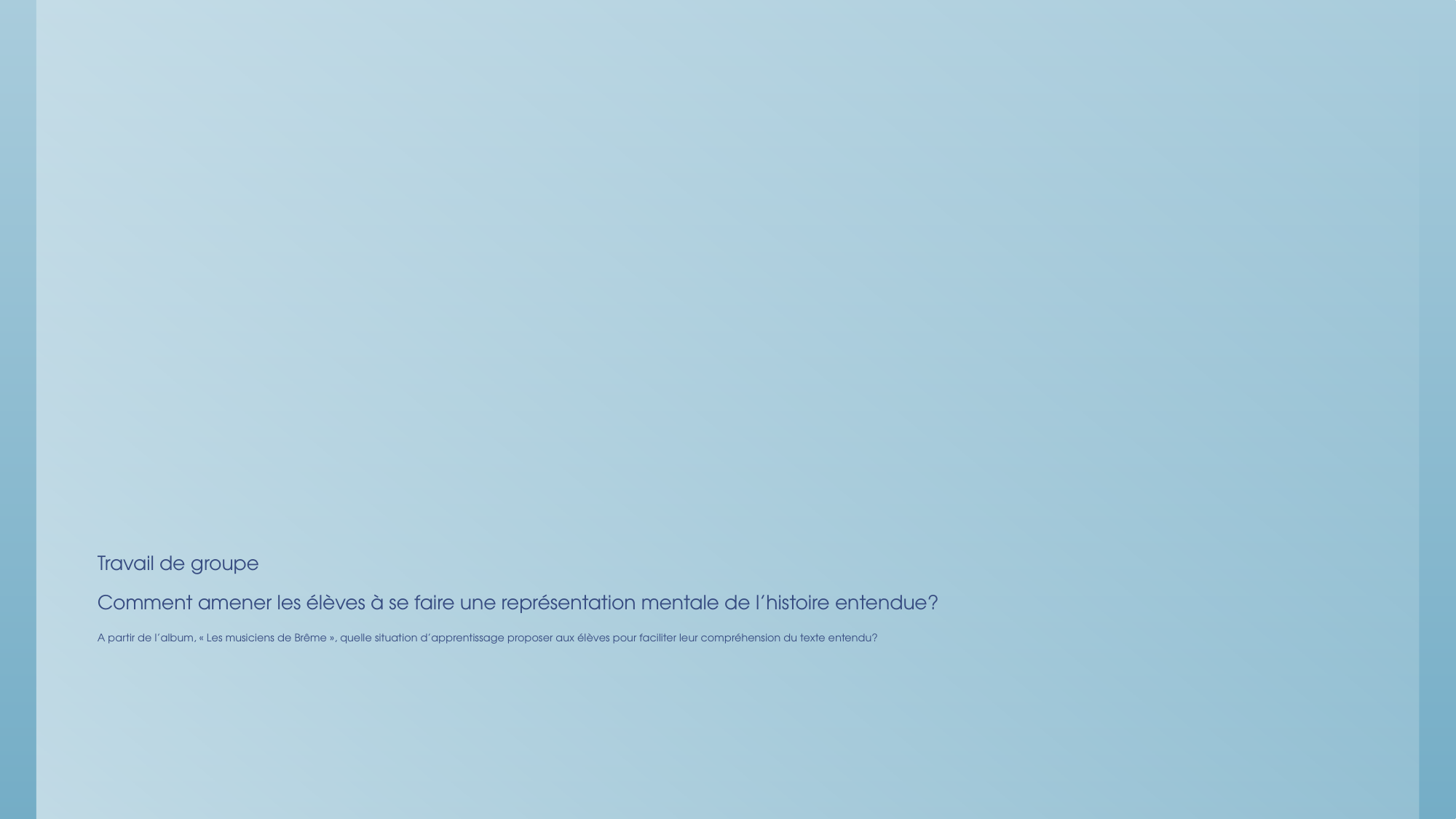

# Travail de groupe Comment amener les élèves à se faire une représentation mentale de l’histoire entendue? A partir de l’album, « Les musiciens de Brême », quelle situation d’apprentissage proposer aux élèves pour faciliter leur compréhension du texte entendu?